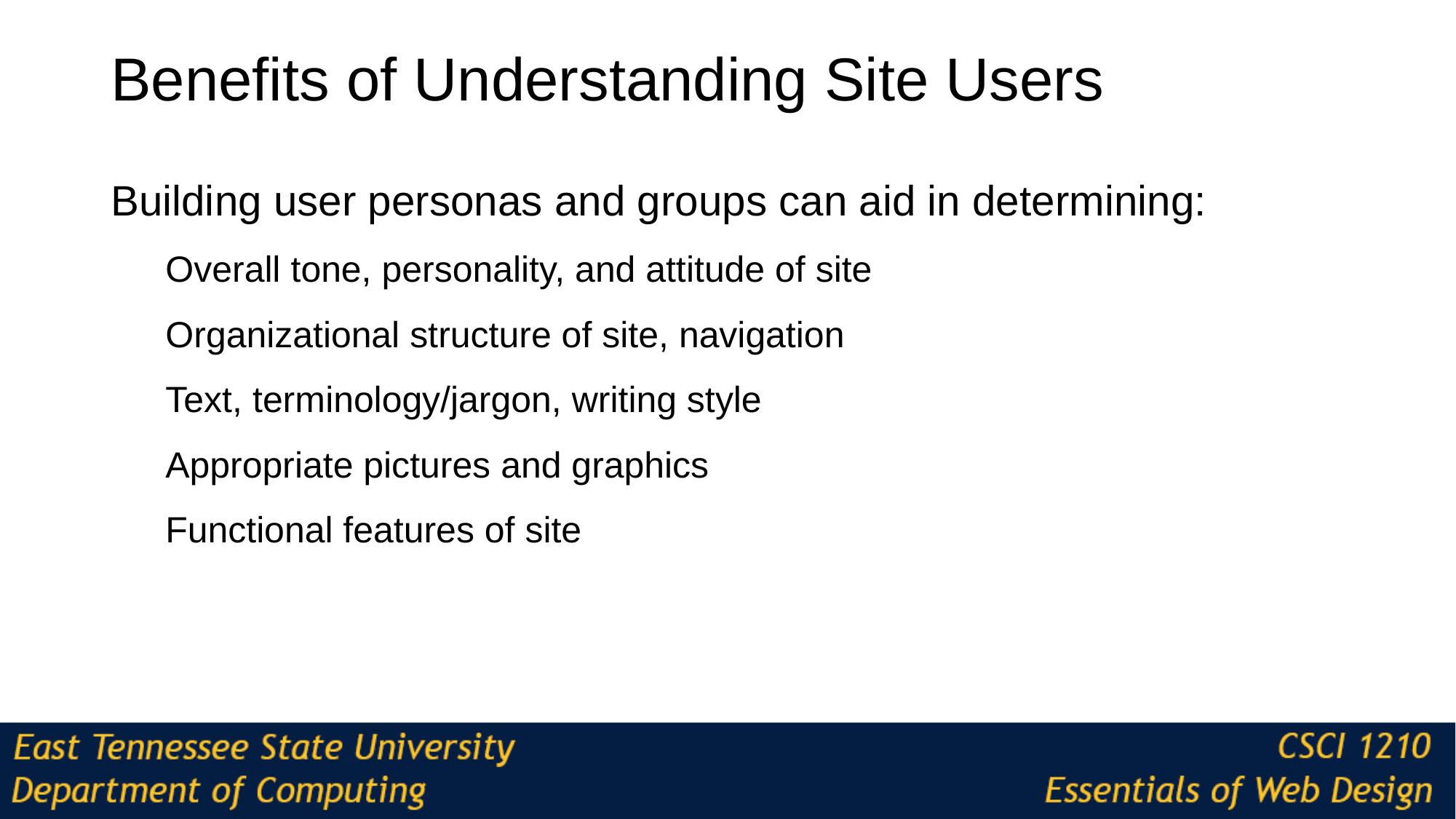

# Benefits of Understanding Site Users
Building user personas and groups can aid in determining:
Overall tone, personality, and attitude of site
Organizational structure of site, navigation
Text, terminology/jargon, writing style
Appropriate pictures and graphics
Functional features of site